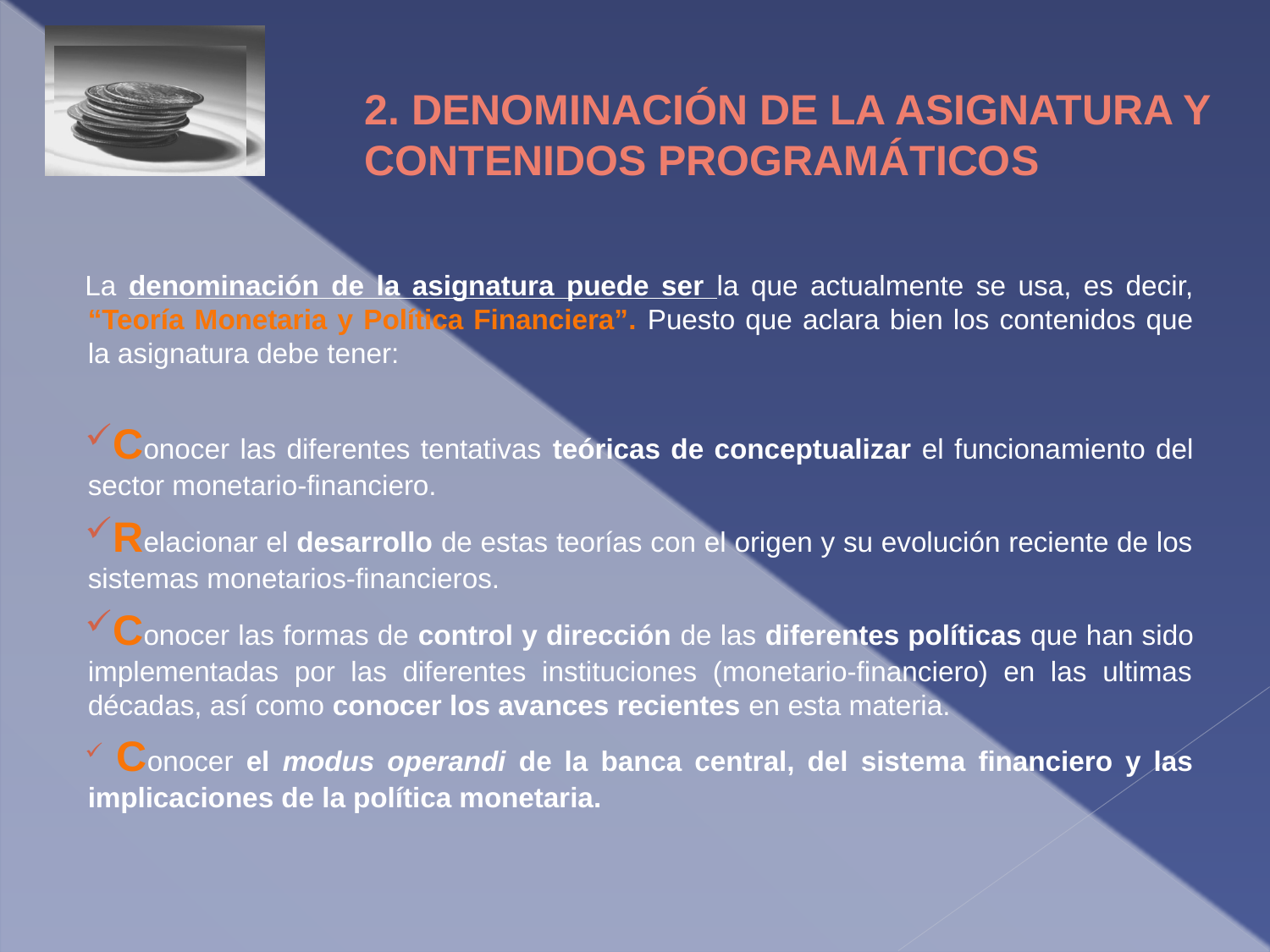

# 2. DENOMINACIÓN DE LA ASIGNATURA Y CONTENIDOS PROGRAMÁTICOS

La denominación de la asignatura puede ser la que actualmente se usa, es decir, “Teoría Monetaria y Política Financiera”. Puesto que aclara bien los contenidos que la asignatura debe tener:

Conocer las diferentes tentativas teóricas de conceptualizar el funcionamiento del sector monetario-financiero.
Relacionar el desarrollo de estas teorías con el origen y su evolución reciente de los sistemas monetarios-financieros.
Conocer las formas de control y dirección de las diferentes políticas que han sido implementadas por las diferentes instituciones (monetario-financiero) en las ultimas décadas, así como conocer los avances recientes en esta materia.
 Conocer el modus operandi de la banca central, del sistema financiero y las implicaciones de la política monetaria.